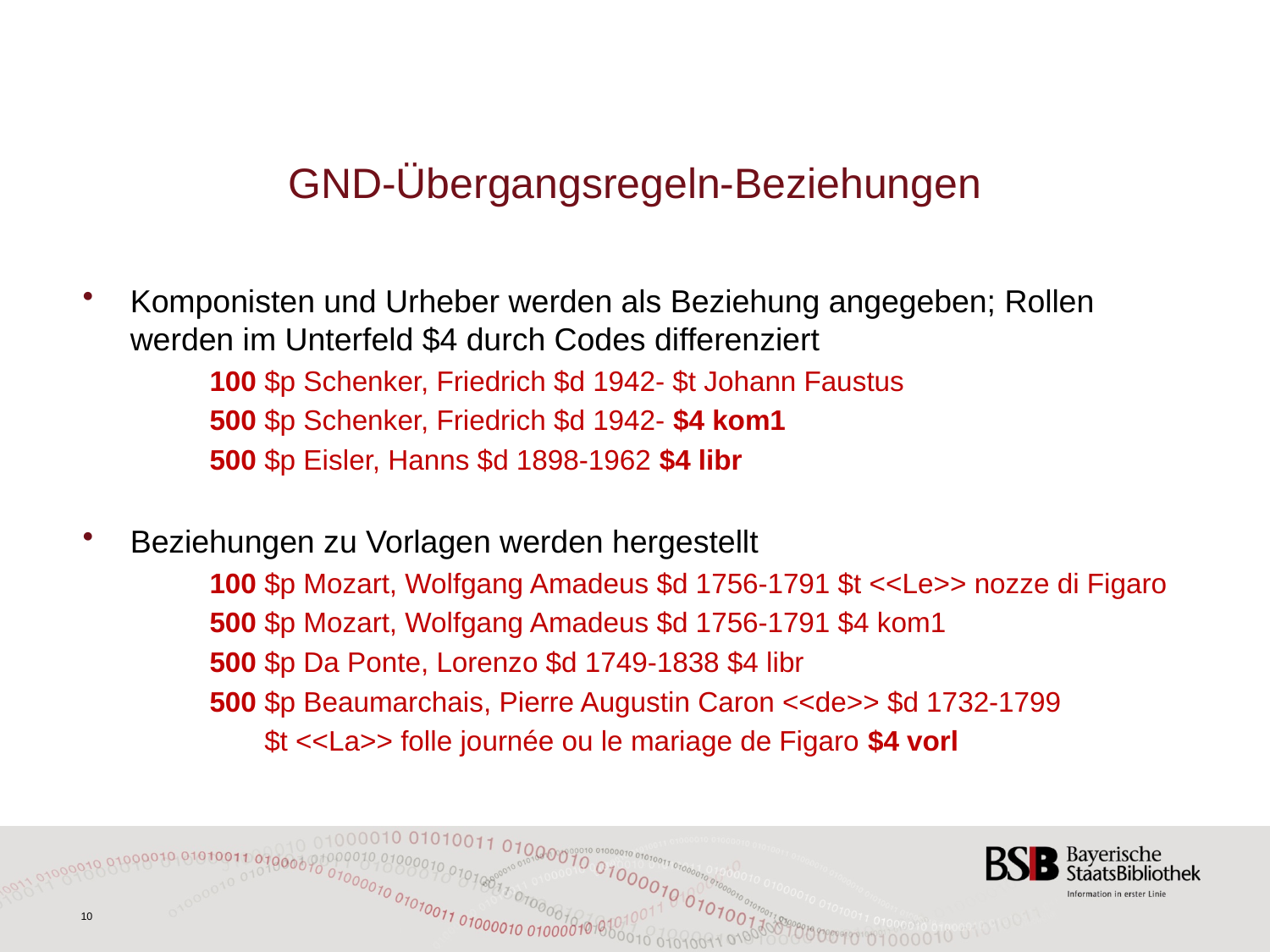

# GND-Übergangsregeln-Beziehungen
Komponisten und Urheber werden als Beziehung angegeben; Rollen werden im Unterfeld $4 durch Codes differenziert
	100 $p Schenker, Friedrich $d 1942- $t Johann Faustus
	500 $p Schenker, Friedrich $d 1942- $4 kom1
	500 $p Eisler, Hanns $d 1898-1962 $4 libr

Beziehungen zu Vorlagen werden hergestellt
	100 $p Mozart, Wolfgang Amadeus $d 1756-1791 $t <<Le>> nozze di Figaro
	500 $p Mozart, Wolfgang Amadeus $d 1756-1791 $4 kom1
	500 $p Da Ponte, Lorenzo $d 1749-1838 $4 libr
	500 $p Beaumarchais, Pierre Augustin Caron <<de>> $d 1732-1799
	       $t <<La>> folle journée ou le mariage de Figaro $4 vorl

10